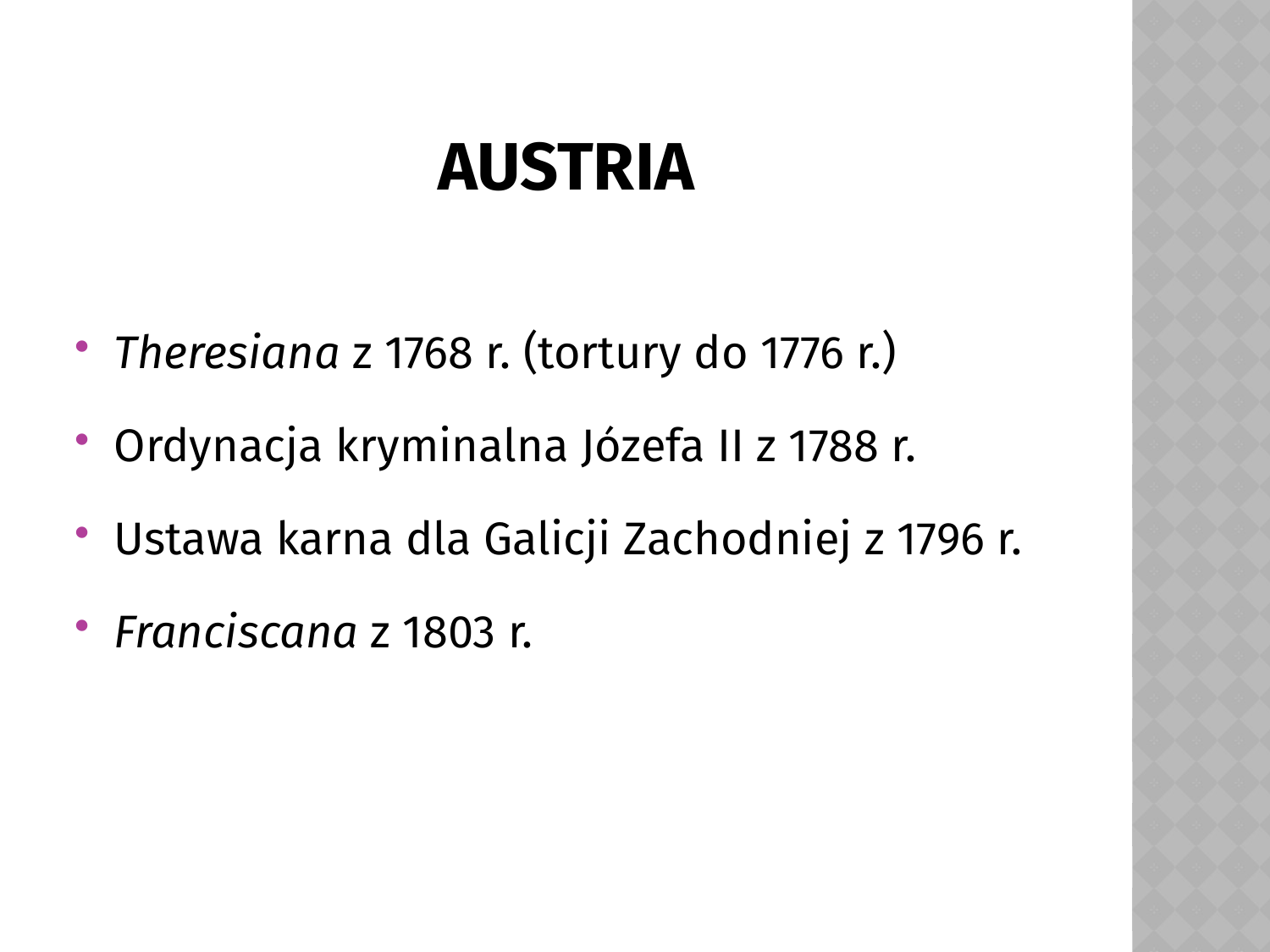

# Austria

Theresiana z 1768 r. (tortury do 1776 r.)
Ordynacja kryminalna Józefa II z 1788 r.
Ustawa karna dla Galicji Zachodniej z 1796 r.
Franciscana z 1803 r.